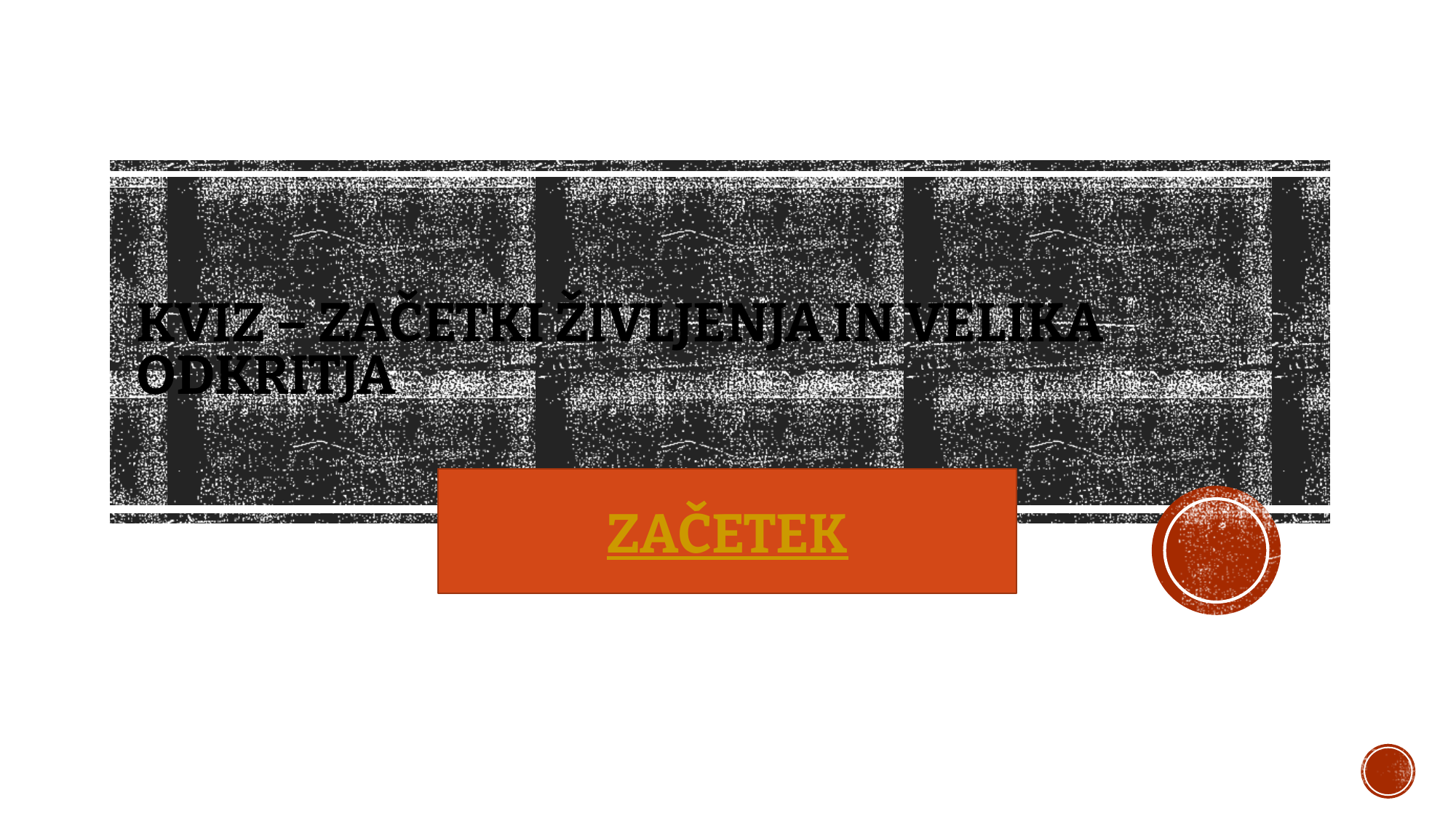

# KVIZ – ZAČETKI ŽIVLJENJA IN VELIKA ODKRITJA
ZAČETEK